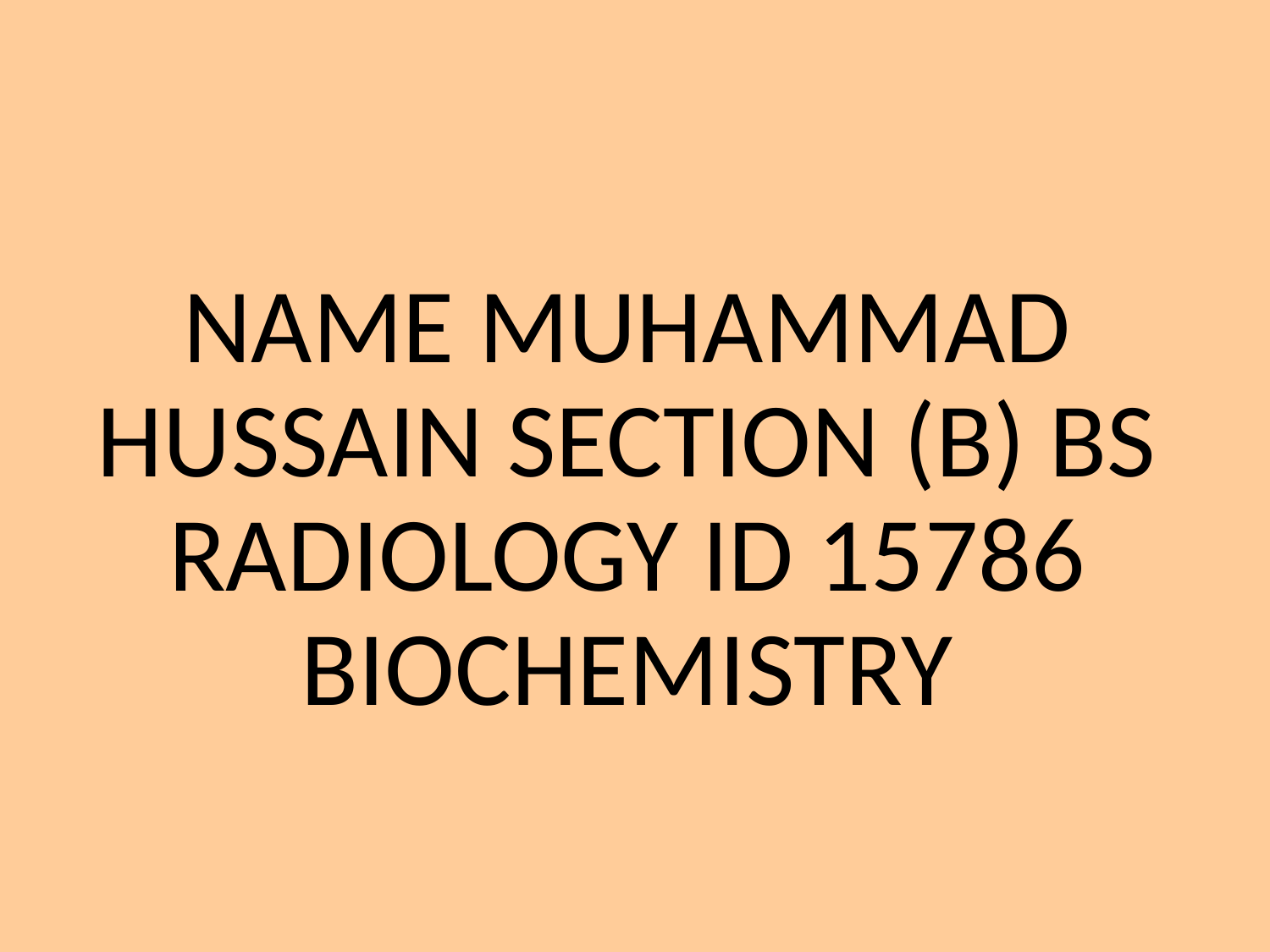

# NAME MUHAMMAD HUSSAIN SECTION (B) BS RADIOLOGY ID 15786 BIOCHEMISTRY